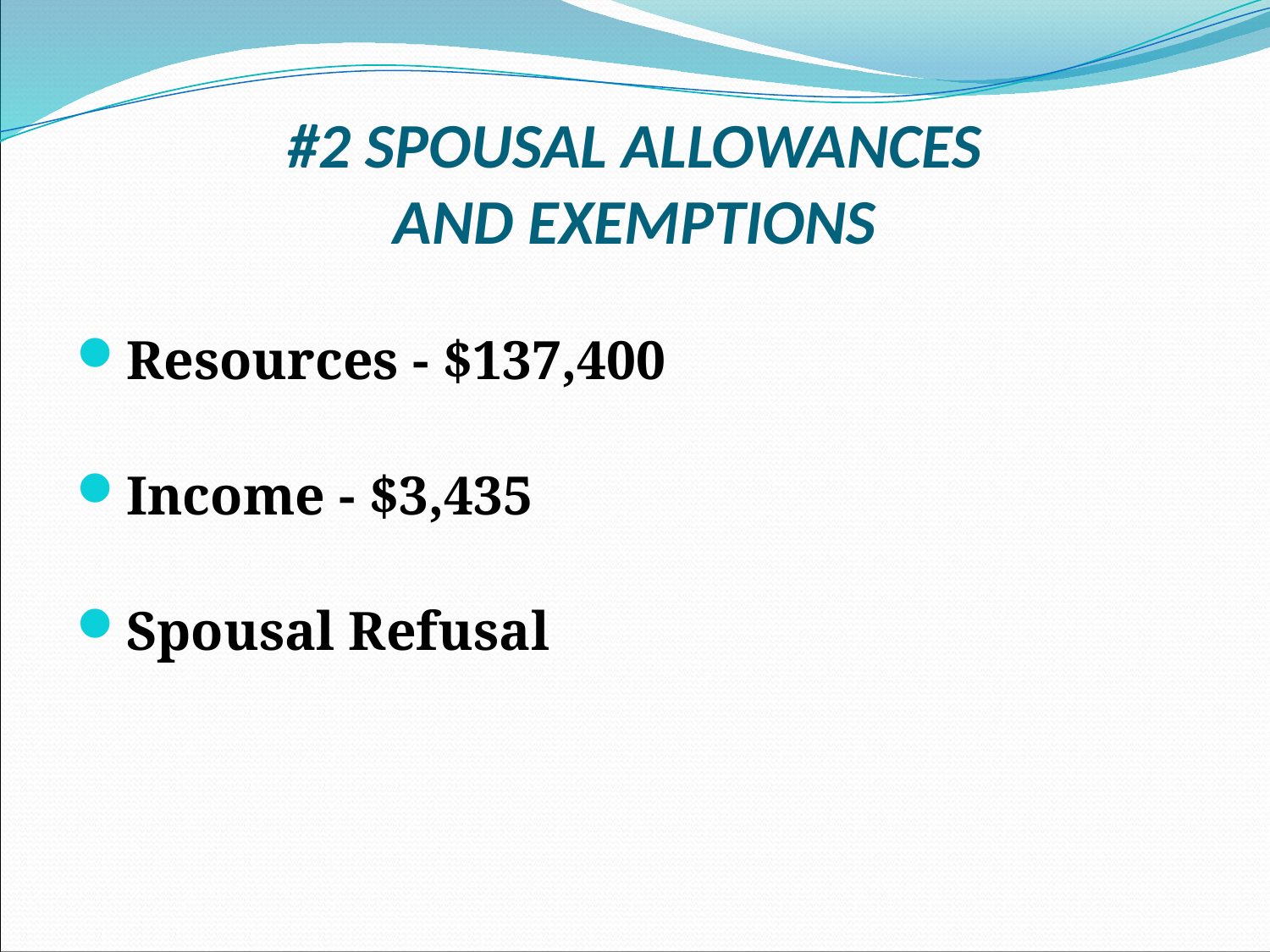

# #2 SPOUSAL ALLOWANCES AND EXEMPTIONS

Resources - $137,400

Income - $3,435

Spousal Refusal